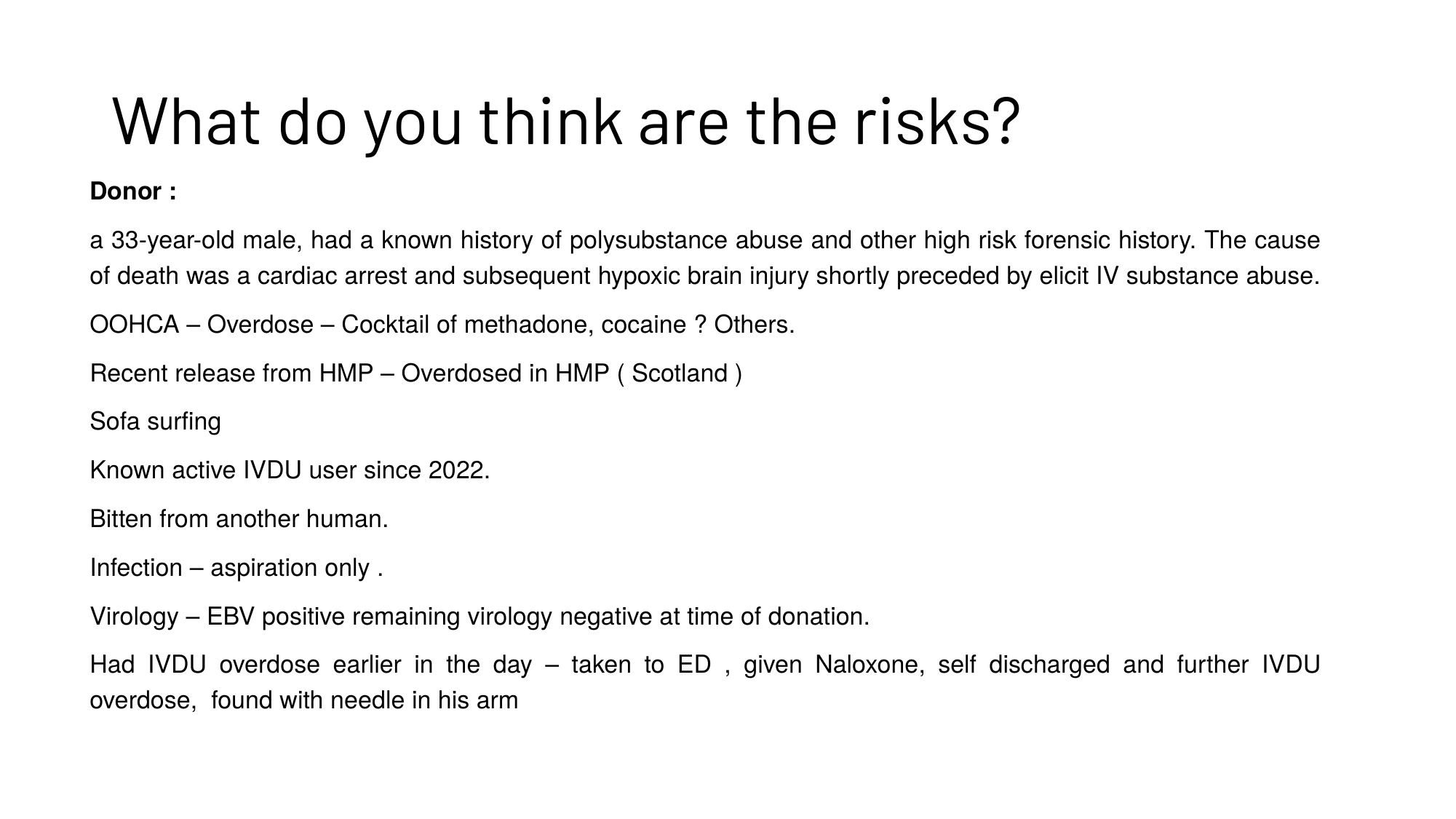

# What do you think are the risks?
Donor :
a 33-year-old male, had a known history of polysubstance abuse and other high risk forensic history. The cause of death was a cardiac arrest and subsequent hypoxic brain injury shortly preceded by elicit IV substance abuse.
OOHCA – Overdose – Cocktail of methadone, cocaine ? Others.
Recent release from HMP – Overdosed in HMP ( Scotland )
Sofa surfing
Known active IVDU user since 2022.
Bitten from another human.
Infection – aspiration only .
Virology – EBV positive remaining virology negative at time of donation.
Had IVDU overdose earlier in the day – taken to ED , given Naloxone, self discharged and further IVDU overdose,  found with needle in his arm